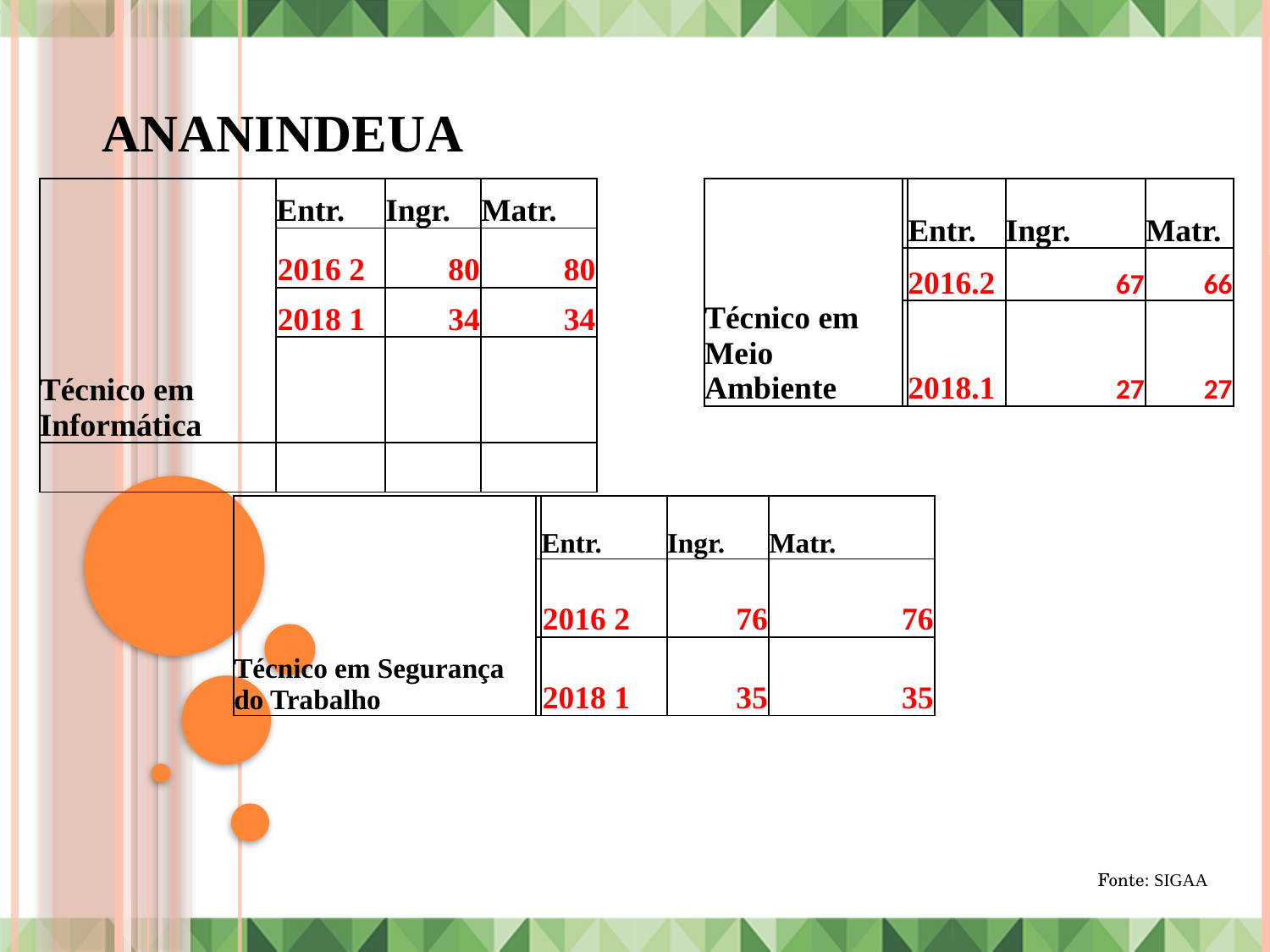

# Ananindeua
| Técnico em Informática | Entr. | Ingr. | Matr. |
| --- | --- | --- | --- |
|  | 2016 2 | 80 | 80 |
|  | 2018 1 | 34 | 34 |
|  |  |  |  |
|  |  |  |  |
| Técnico em Meio Ambiente |  | Entr. | Ingr. | Matr. |
| --- | --- | --- | --- | --- |
|  |  | 2016.2 | 67 | 66 |
|  |  | 2018.1 | 27 | 27 |
| Técnico em Segurança do Trabalho |  | Entr. | Ingr. | Matr. |
| --- | --- | --- | --- | --- |
|  |  | 2016 2 | 76 | 76 |
|  |  | 2018 1 | 35 | 35 |
Fonte: SIGAA